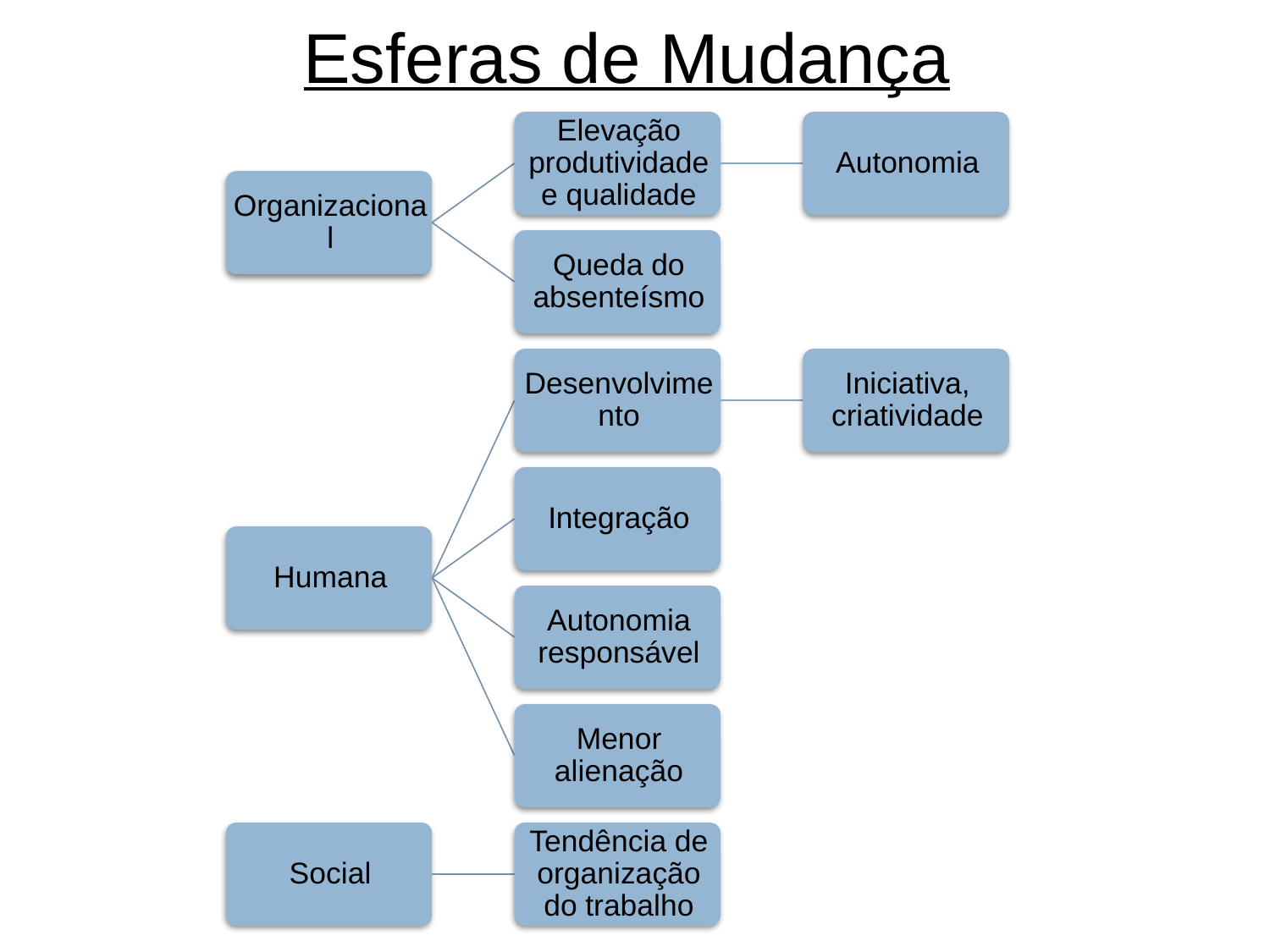

Esferas de Mudança
Organizacional

Elevação produtividade e qualidade

Autonomia

Queda do absenteísmo
Humana

Desenvolvimento

Iniciativa, criatividade

Integração

Autonomia responsável

Menor alienação
Social

Tendência de organização do trabalho